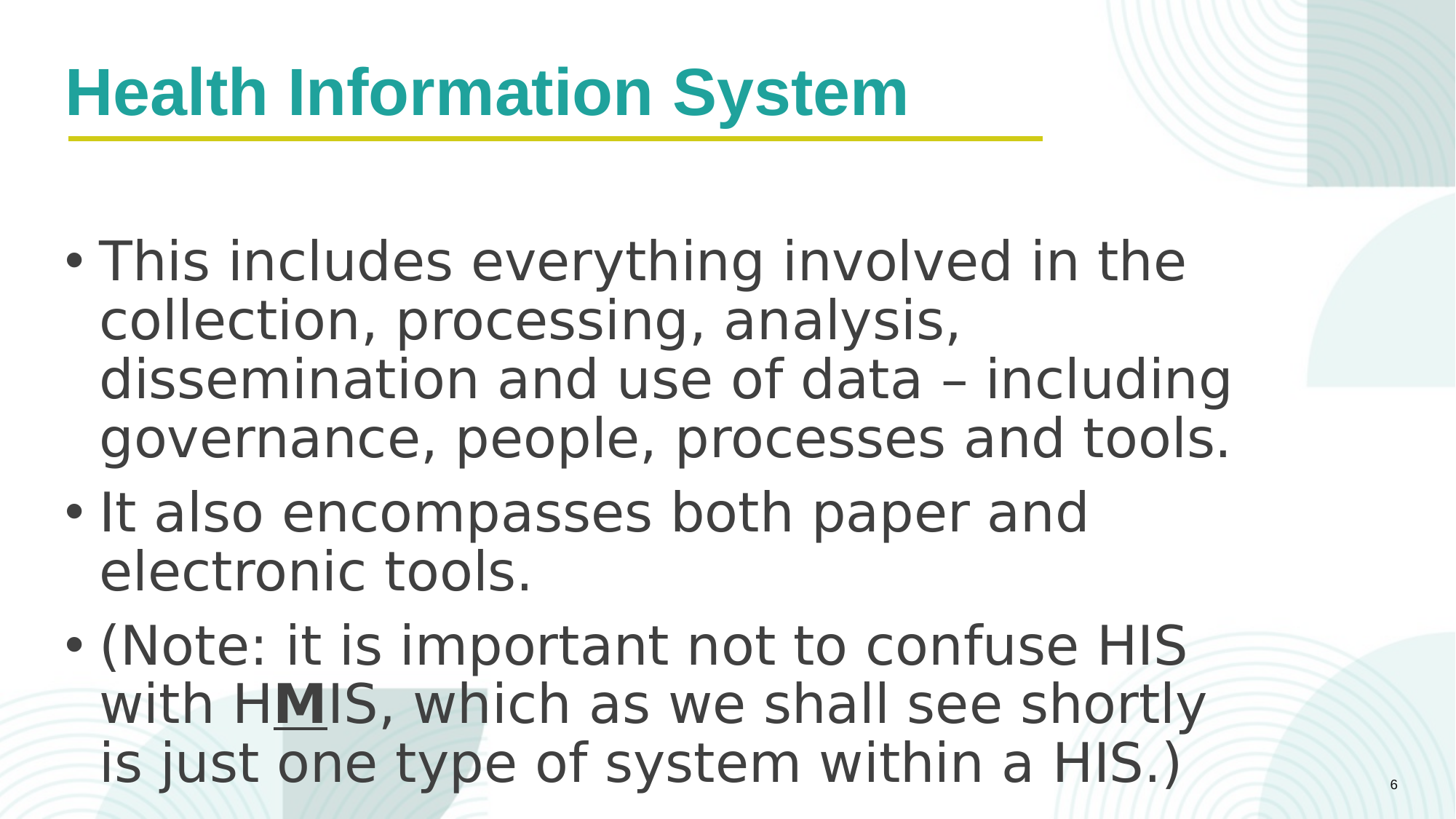

Health Information System
This includes everything involved in the collection, processing, analysis, dissemination and use of data – including governance, people, processes and tools.
It also encompasses both paper and electronic tools.
(Note: it is important not to confuse HIS with HMIS, which as we shall see shortly
is just one type of system within a HIS.)
6